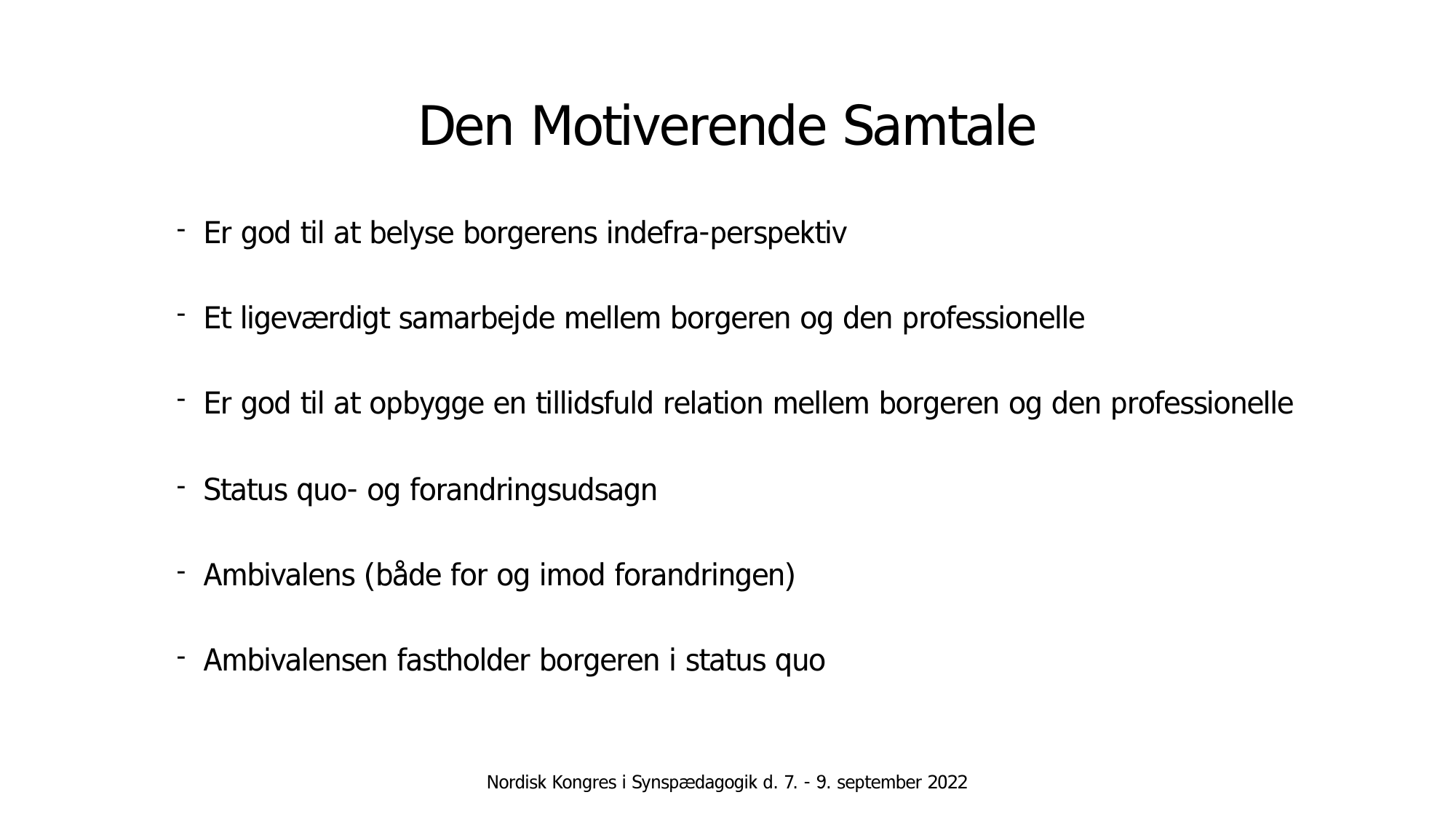

# Den Motiverende Samtale
Er god til at belyse borgerens indefra-perspektiv

Et ligeværdigt samarbejde mellem borgeren og den professionelle

Er god til at opbygge en tillidsfuld relation mellem borgeren og den professionelle

Status quo- og forandringsudsagn

Ambivalens (både for og imod forandringen)

Ambivalensen fastholder borgeren i status quo
Nordisk Kongres i Synspædagogik d. 7. - 9. september 2022